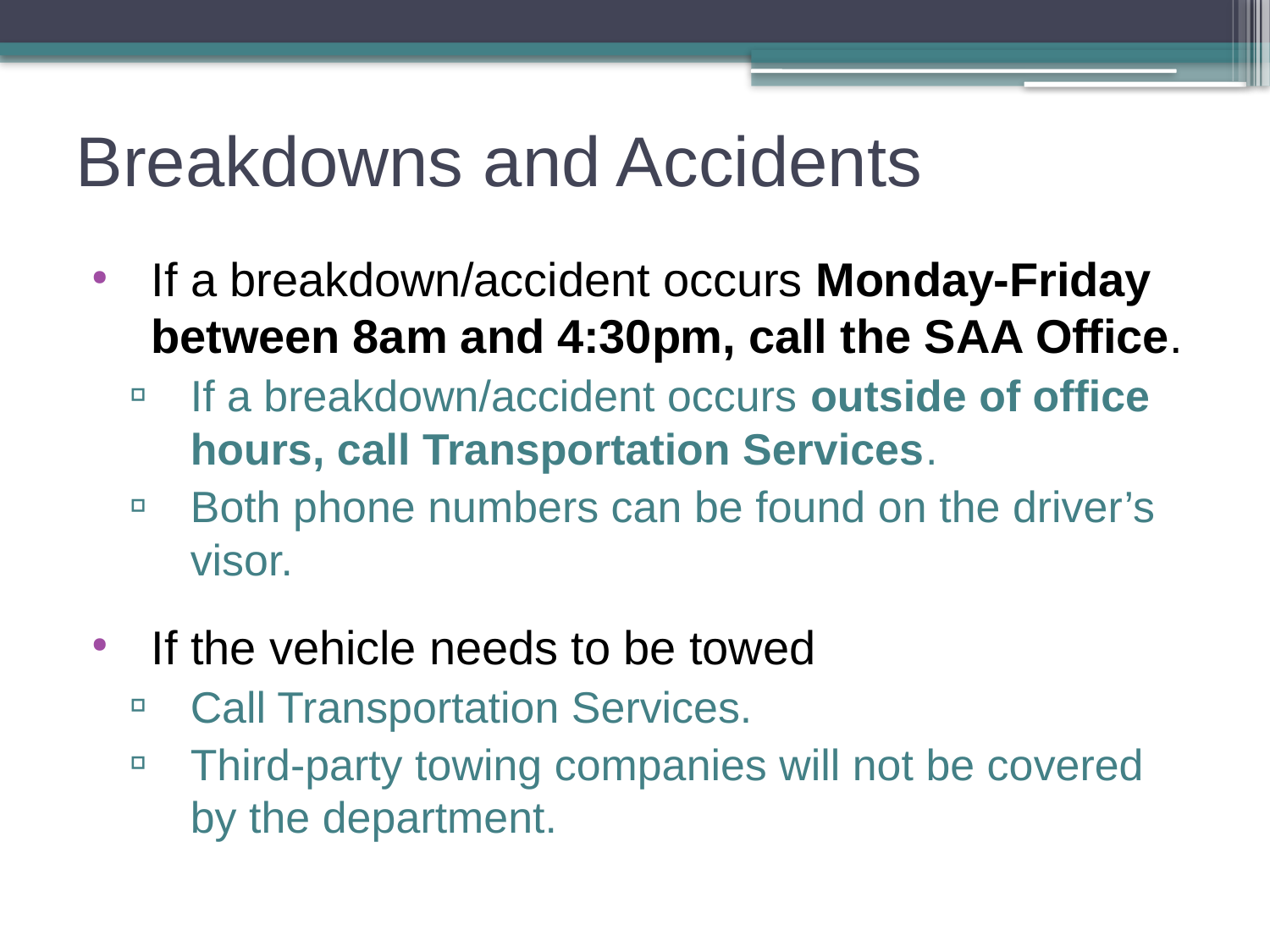

# Breakdowns and Accidents
If a breakdown/accident occurs Monday-Friday between 8am and 4:30pm, call the SAA Office.
If a breakdown/accident occurs outside of office hours, call Transportation Services.
Both phone numbers can be found on the driver’s visor.

If the vehicle needs to be towed
Call Transportation Services.
Third-party towing companies will not be covered by the department.